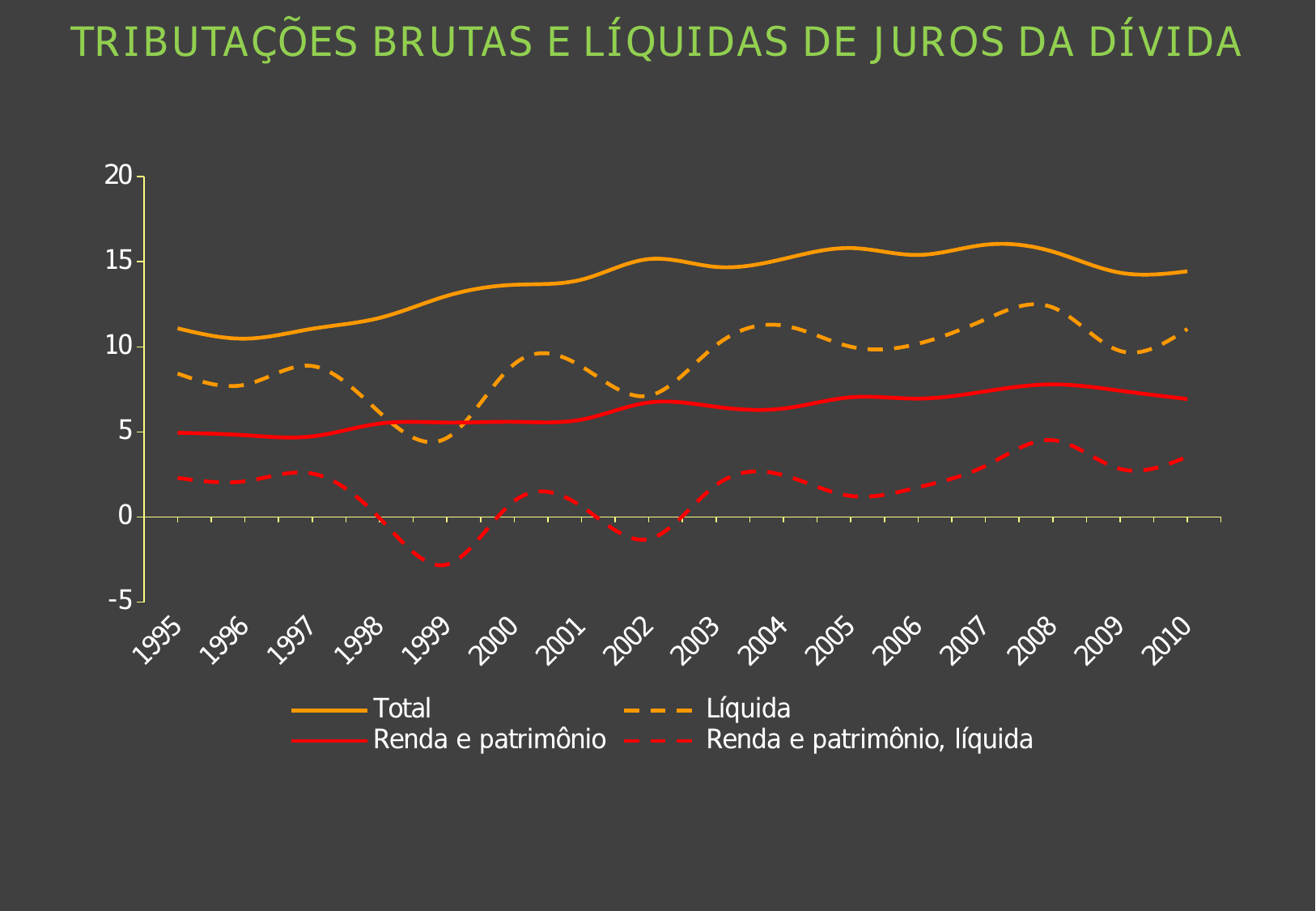

TRIBUTAÇÕES BRUTAS E LÍQUIDAS DE JUROS DA DÍVIDA

### Chart

| Category | Total | Líquida | Renda e patrimônio | Renda e patrimônio, líquida |
|---|---|---|---|---|
| 1995 | 11.082906317143816 | 8.428893460195917 | 4.9494772844673545 | 2.295464427519474 |
| 1996 | 10.4770074679757 | 7.769182747164931 | 4.805067083721852 | 2.097242362911078 |
| 1997 | 11.059074404646413 | 8.872282733338304 | 4.736913708136806 | 2.550122036828694 |
| 1998 | 11.697131484529978 | 6.141772836872828 | 5.488375630693033 | -0.0669830169641165 |
| 1999 | 12.99188750241672 | 4.646213882481757 | 5.548527995202649 | -2.797145624732314 |
| 2000 | 13.64228729069202 | 8.985471841198086 | 5.59072433161337 | 0.9339088821194392 |
| 2001 | 13.94529622113205 | 8.843319161900139 | 5.721518237572726 | 0.6195411783408192 |
| 2002 | 15.15382390761539 | 7.12782754269458 | 6.726829334588333 | -1.2991670303324758 |
| 2003 | 14.69270587659152 | 10.093642846428256 | 6.47415981282957 | 1.8750967826662939 |
| 2004 | 15.16339019133679 | 11.24458522733476 | 6.371164086563268 | 2.4523591225612407 |
| 2005 | 15.801087217409547 | 10.004292822374799 | 7.032158566054965 | 1.2353641710202259 |
| 2006 | 15.396372399426214 | 10.179870409963518 | 6.955729093932271 | 1.73922710446958 |
| 2007 | 15.996710742036427 | 11.614960769090423 | 7.3804066426048704 | 2.9986566696588652 |
| 2008 | 15.591653064944213 | 12.313842450747803 | 7.790402957266219 | 4.512592343069807 |
| 2009 | 14.352658339907567 | 9.756528108275223 | 7.419104717808048 | 2.822974486175712 |
| 2010 | 14.434460849888604 | 11.046435019217684 | 6.929482117810633 | 3.541456287139723 |